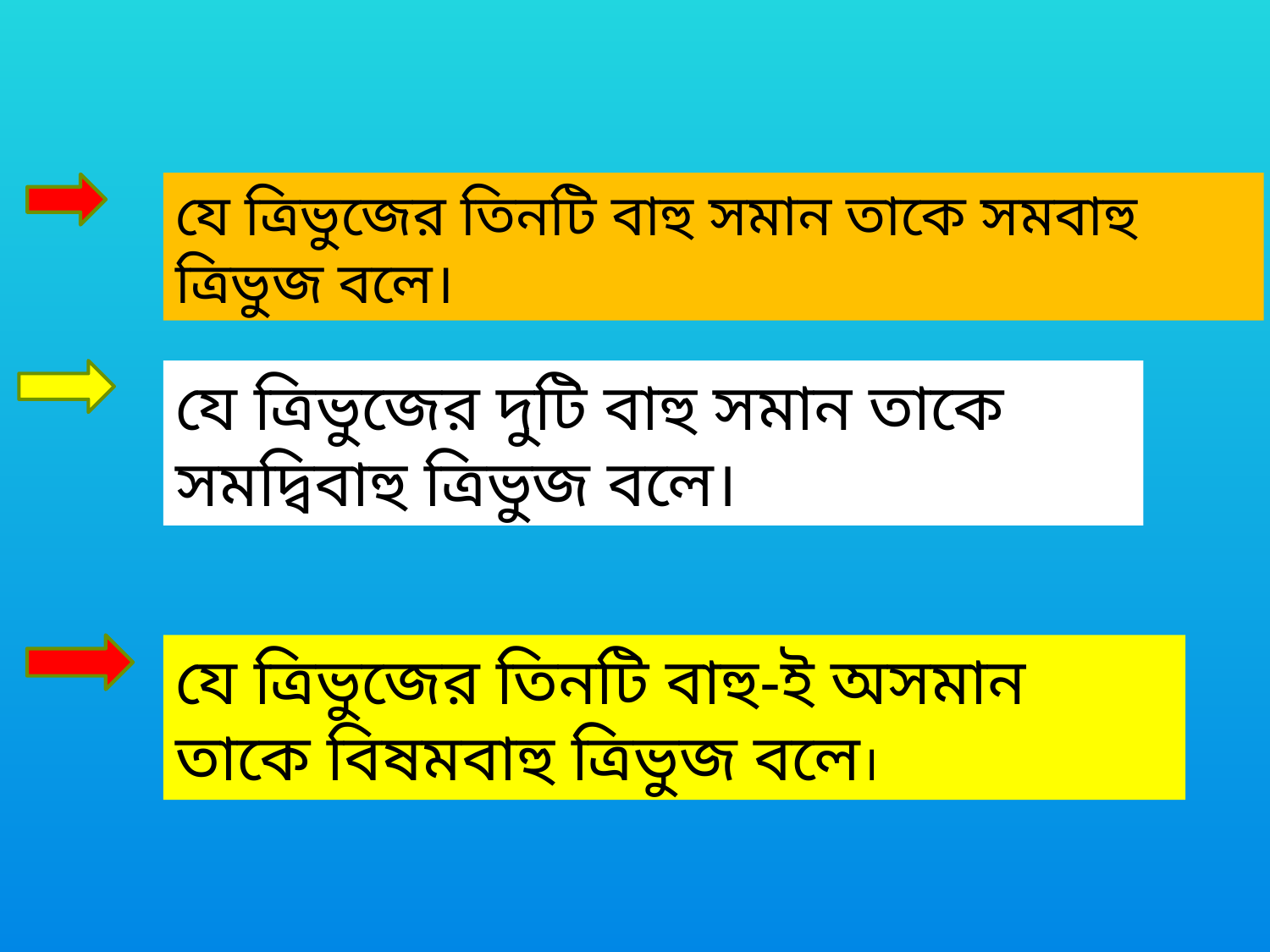

যে ত্রিভুজের তিনটি বাহু সমান তাকে সমবাহু ত্রিভুজ বলে।

যে ত্রিভুজের দুটি বাহু সমান তাকে সমদ্বিবাহু ত্রিভুজ বলে।

যে ত্রিভুজের তিনটি বাহু-ই অসমান তাকে বিষমবাহু ত্রিভুজ বলে।